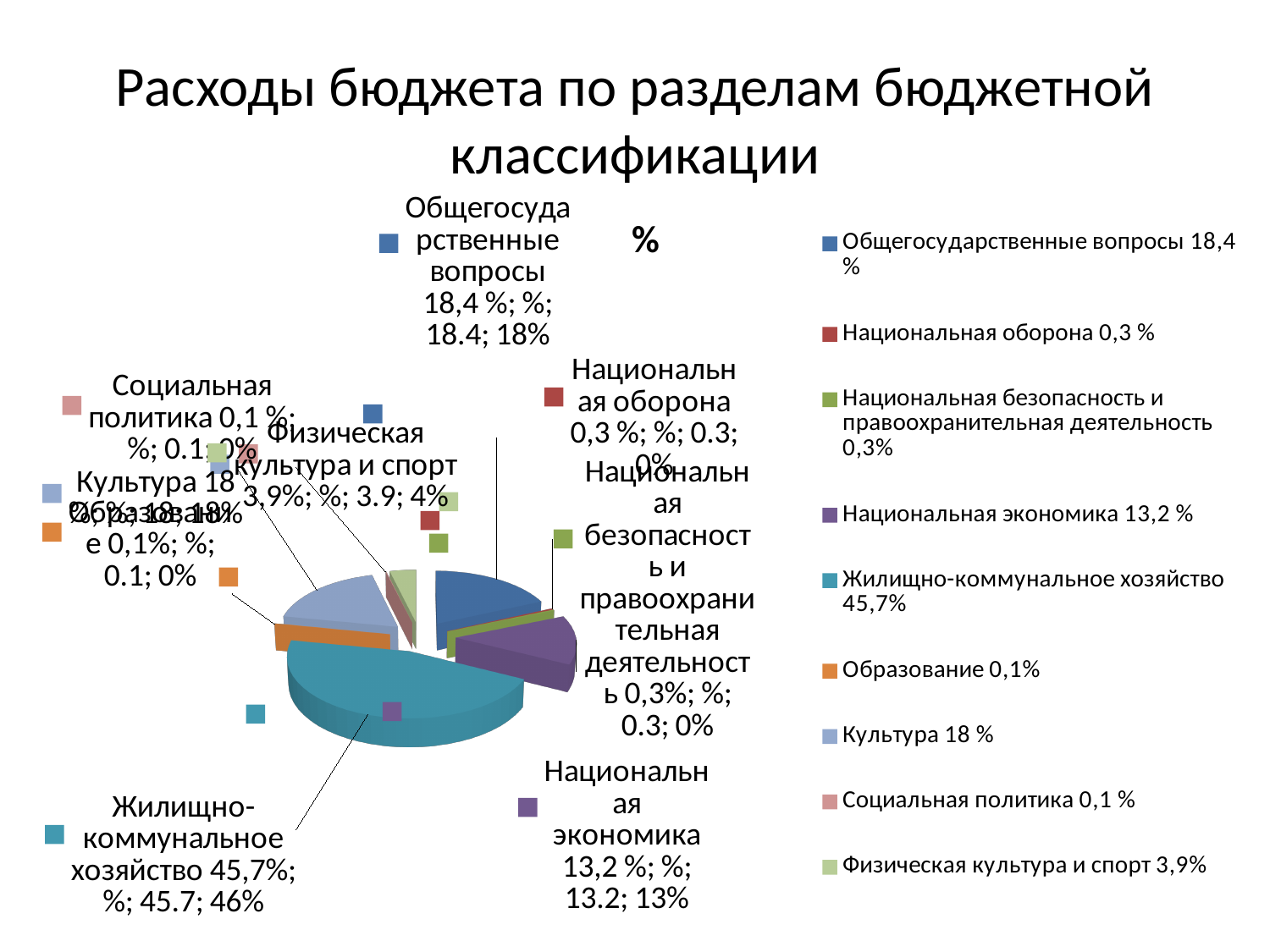

# Расходы бюджета по разделам бюджетной классификации

[unsupported chart]